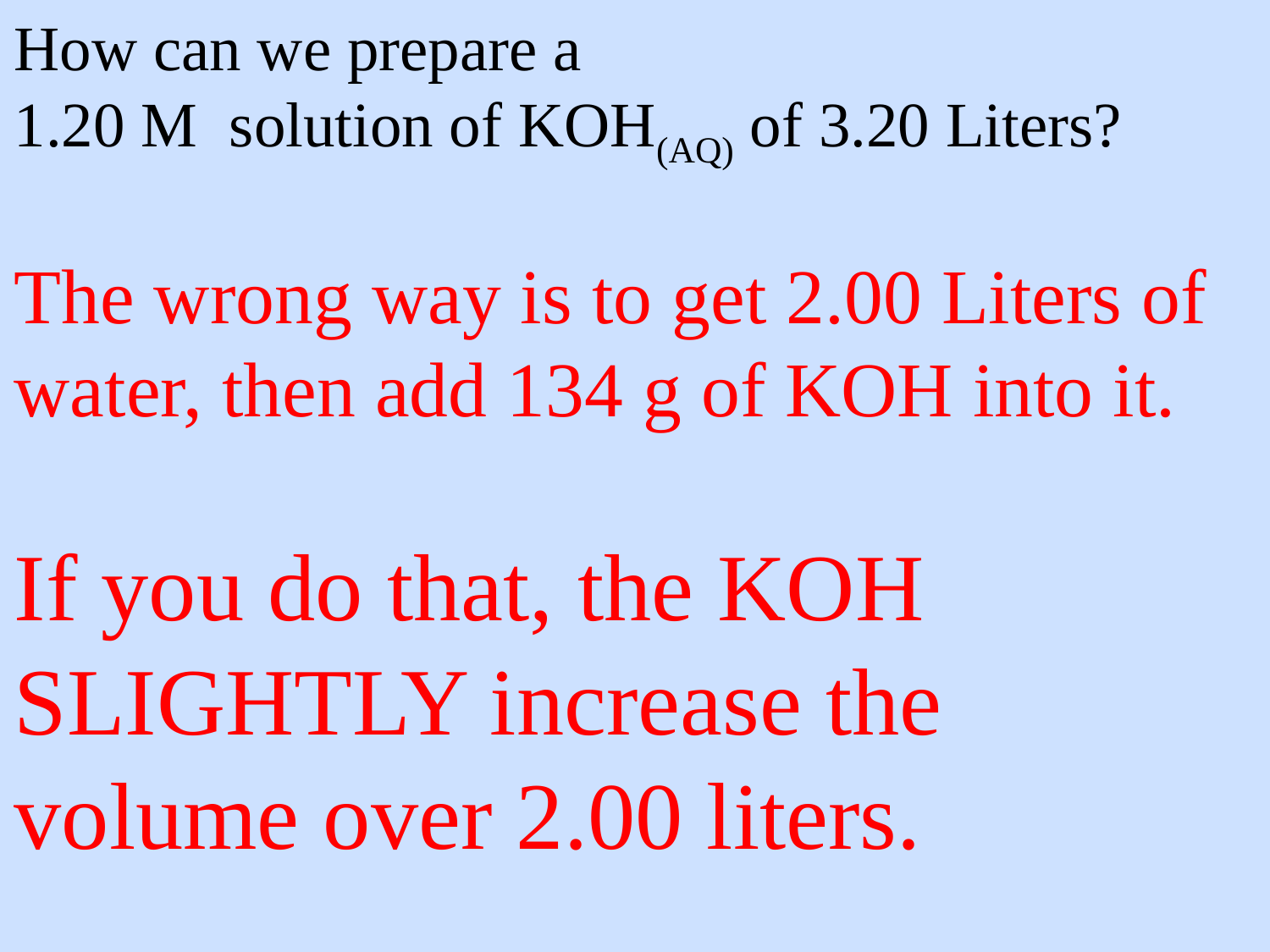

How can we prepare a
1.20 M  solution of KOH(AQ) of 3.20 Liters?
The wrong way is to get 2.00 Liters of water, then add 134 g of KOH into it.
If you do that, the KOH
SLIGHTLY increase the
volume over 2.00 liters.